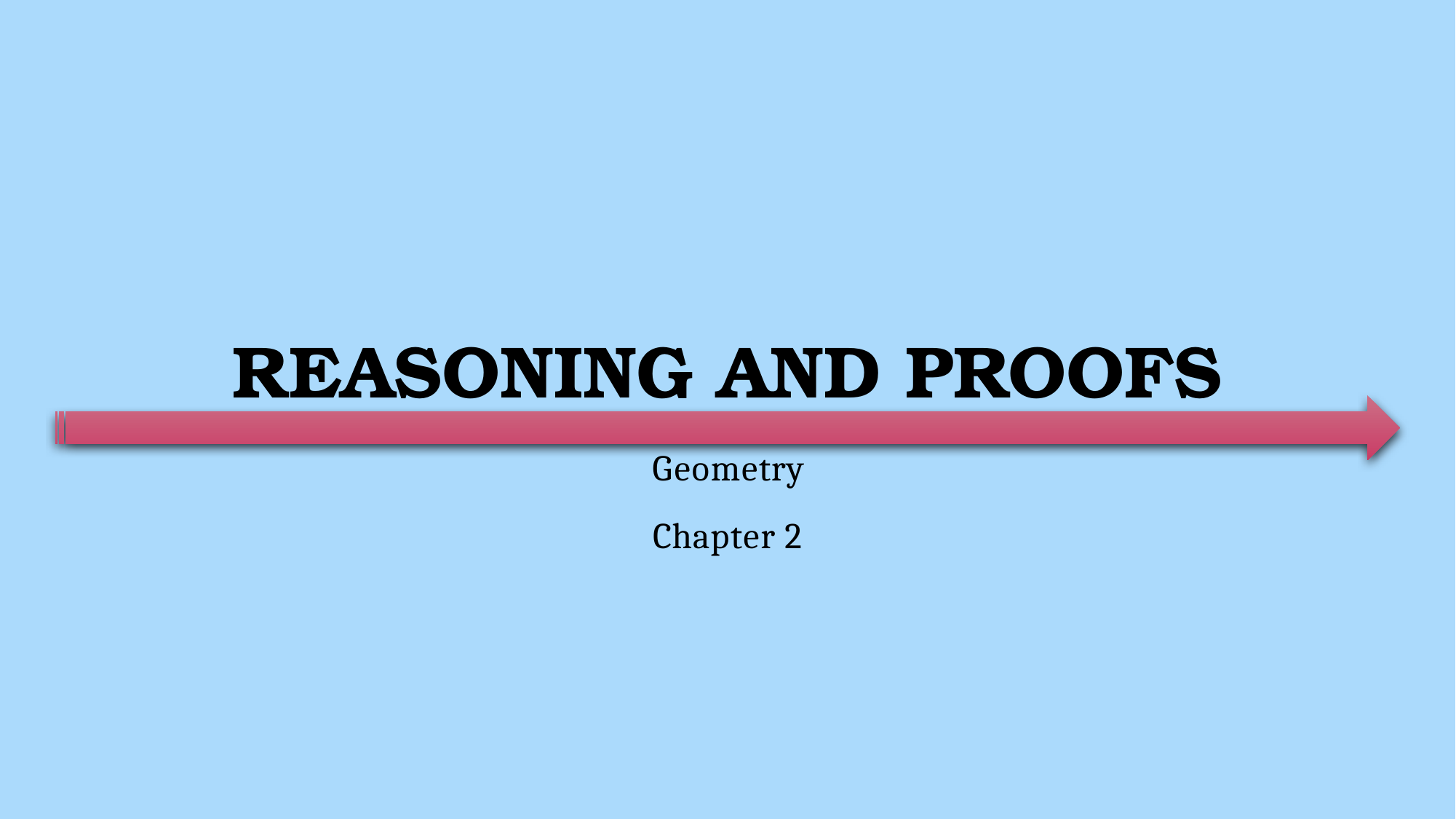

# Reasoning and Proofs
Geometry
Chapter 2